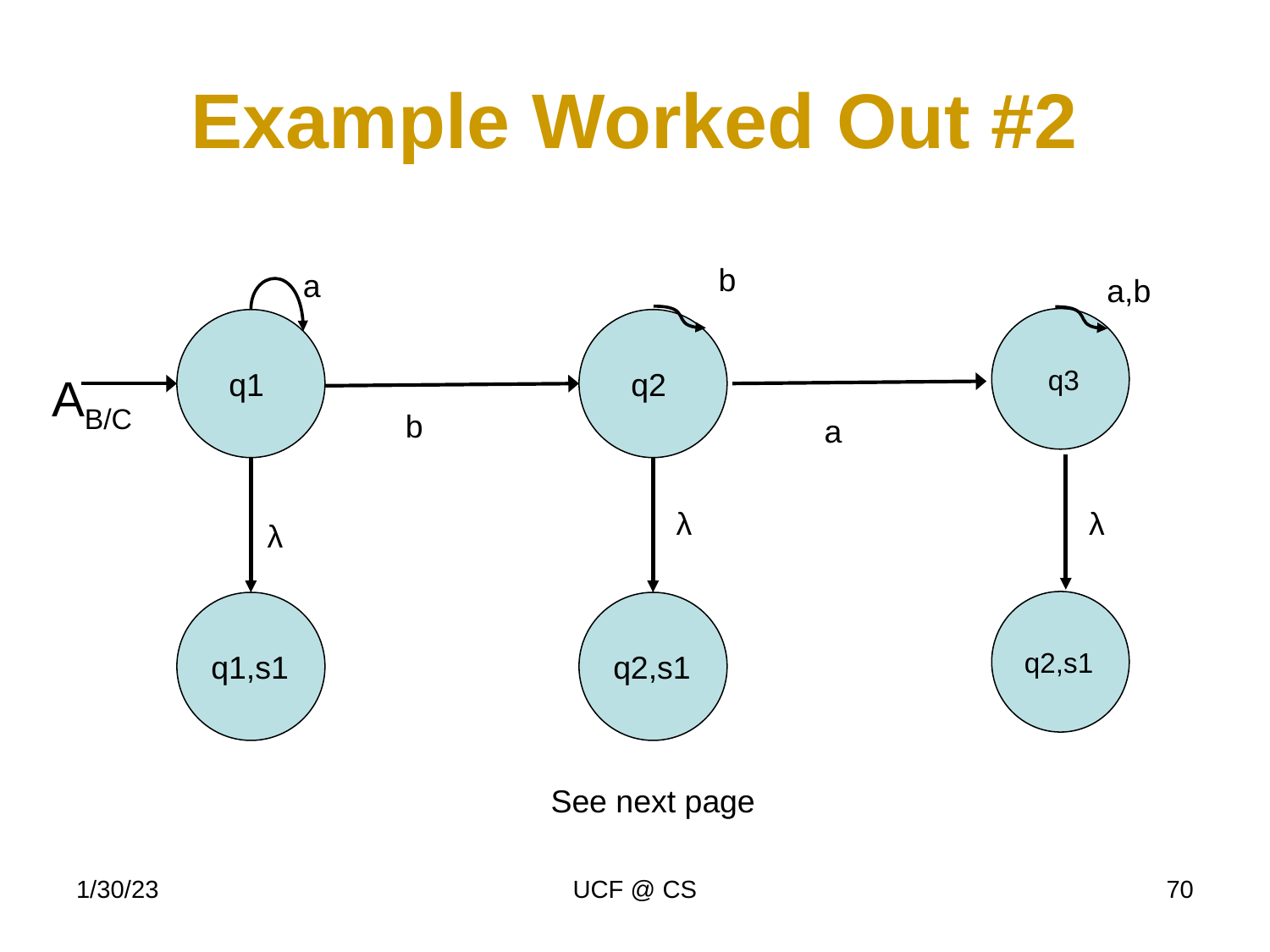

# Example Worked Out #2
b
a
a,b

   q3

  q1
  q2
b
a
AB/C
λ
λ
λ

q2,s1

q1,s1
q2,s1
See next page
1/30/23
UCF @ CS
70